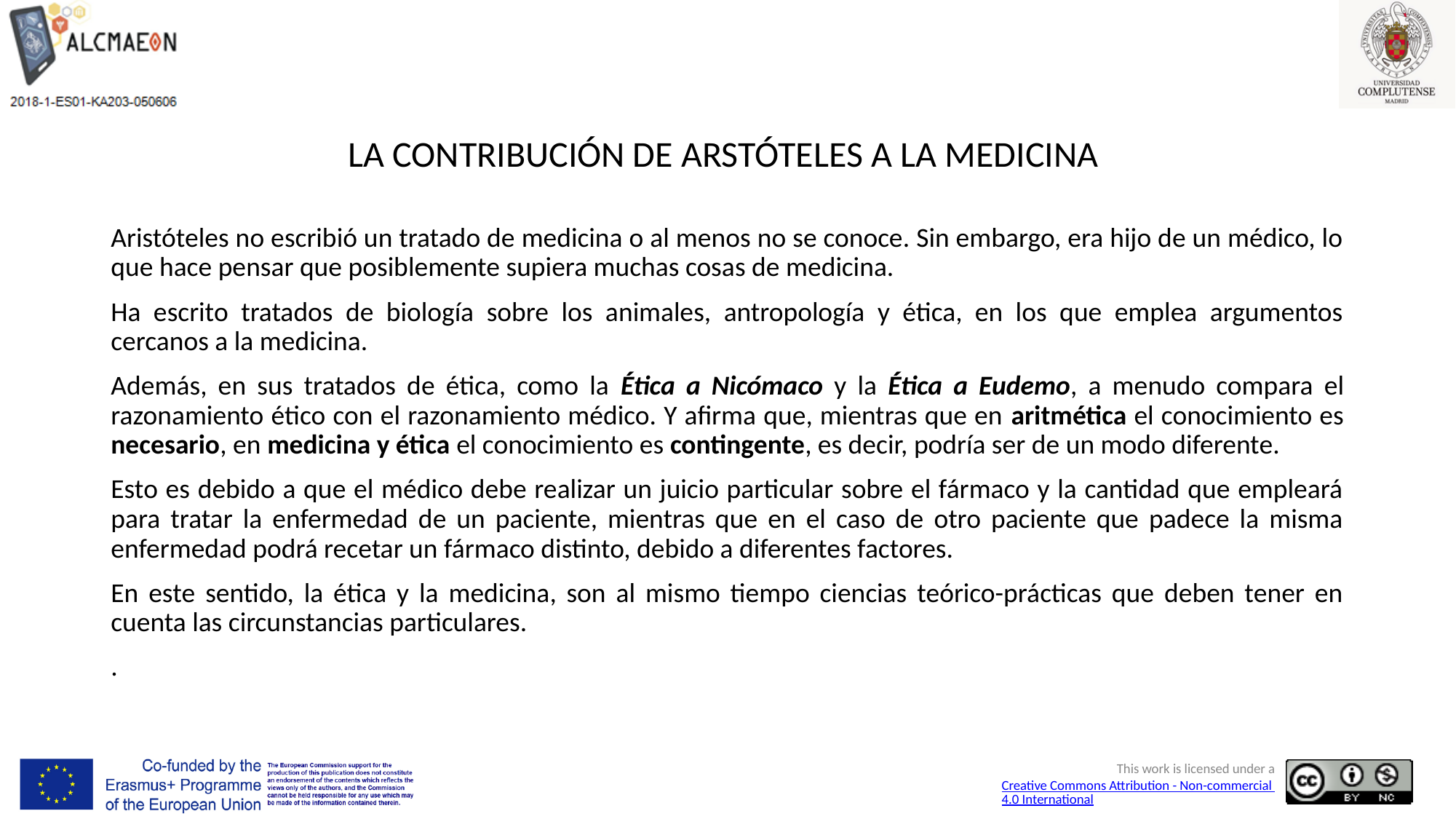

# LA CONTRIBUCIÓN DE ARSTÓTELES A LA MEDICINA
Aristóteles no escribió un tratado de medicina o al menos no se conoce. Sin embargo, era hijo de un médico, lo que hace pensar que posiblemente supiera muchas cosas de medicina.
Ha escrito tratados de biología sobre los animales, antropología y ética, en los que emplea argumentos cercanos a la medicina.
Además, en sus tratados de ética, como la Ética a Nicómaco y la Ética a Eudemo, a menudo compara el razonamiento ético con el razonamiento médico. Y afirma que, mientras que en aritmética el conocimiento es necesario, en medicina y ética el conocimiento es contingente, es decir, podría ser de un modo diferente.
Esto es debido a que el médico debe realizar un juicio particular sobre el fármaco y la cantidad que empleará para tratar la enfermedad de un paciente, mientras que en el caso de otro paciente que padece la misma enfermedad podrá recetar un fármaco distinto, debido a diferentes factores.
En este sentido, la ética y la medicina, son al mismo tiempo ciencias teórico-prácticas que deben tener en cuenta las circunstancias particulares.
.